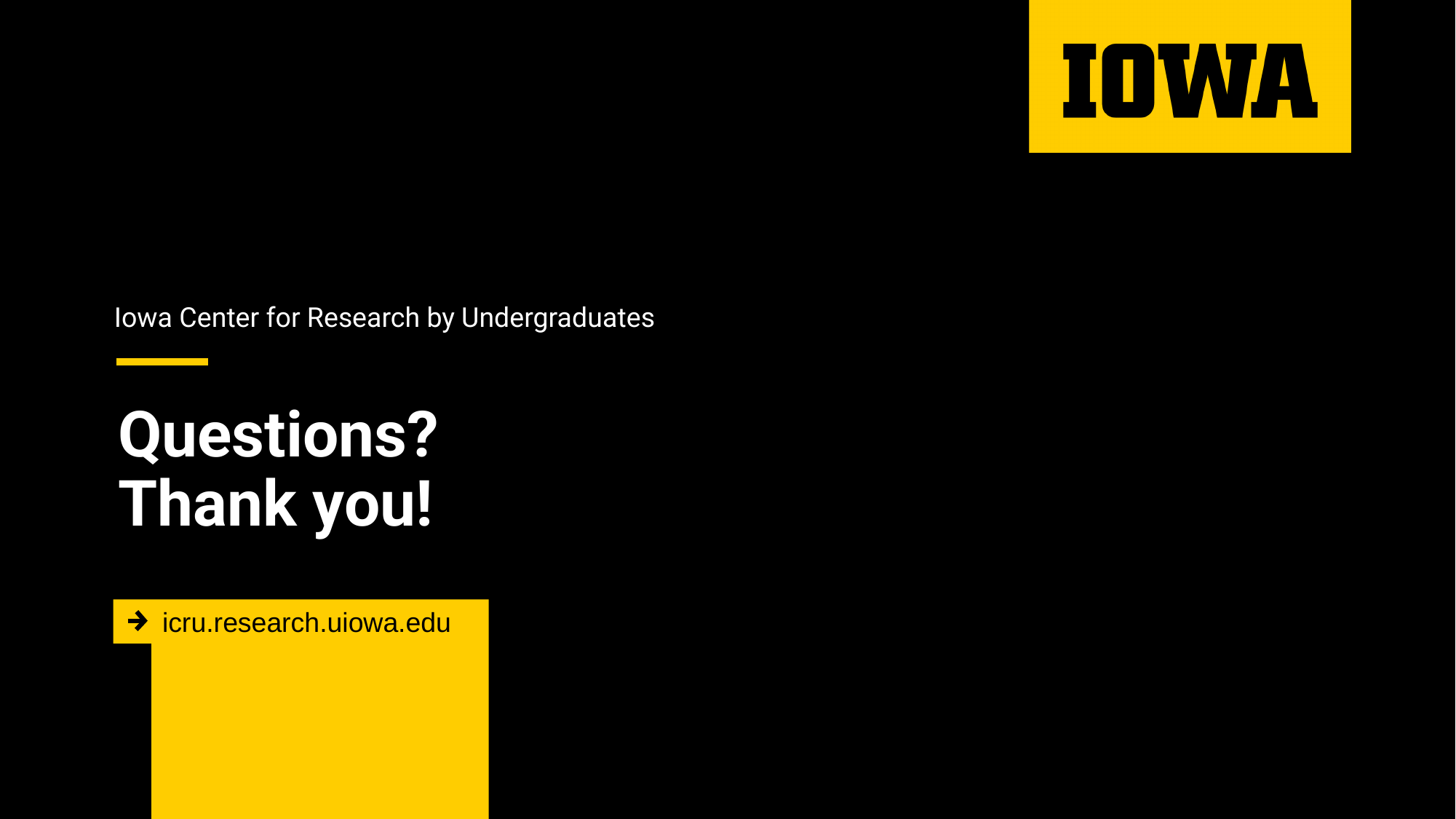

Iowa Center for Research by Undergraduates
# Questions? Thank you!
icru.research.uiowa.edu